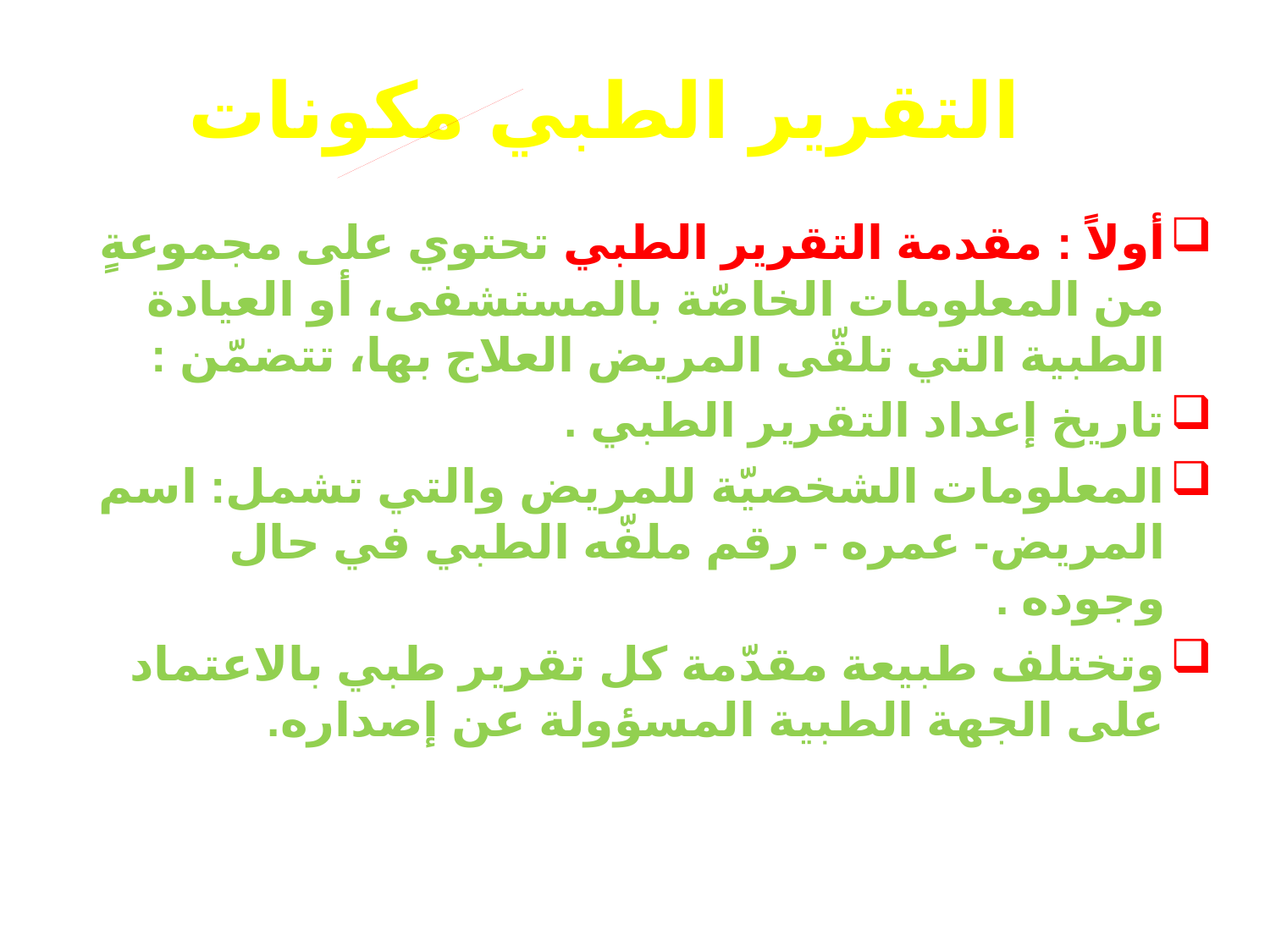

# التقرير الطبي مكونات

أولاً : مقدمة التقرير الطبي تحتوي على مجموعةٍ من المعلومات الخاصّة بالمستشفى، أو العيادة الطبية التي تلقّى المريض العلاج بها، تتضمّن :
تاريخ إعداد التقرير الطبي .
المعلومات الشخصيّة للمريض والتي تشمل: اسم المريض- عمره - رقم ملفّه الطبي في حال وجوده .
وتختلف طبيعة مقدّمة كل تقرير طبي بالاعتماد على الجهة الطبية المسؤولة عن إصداره.